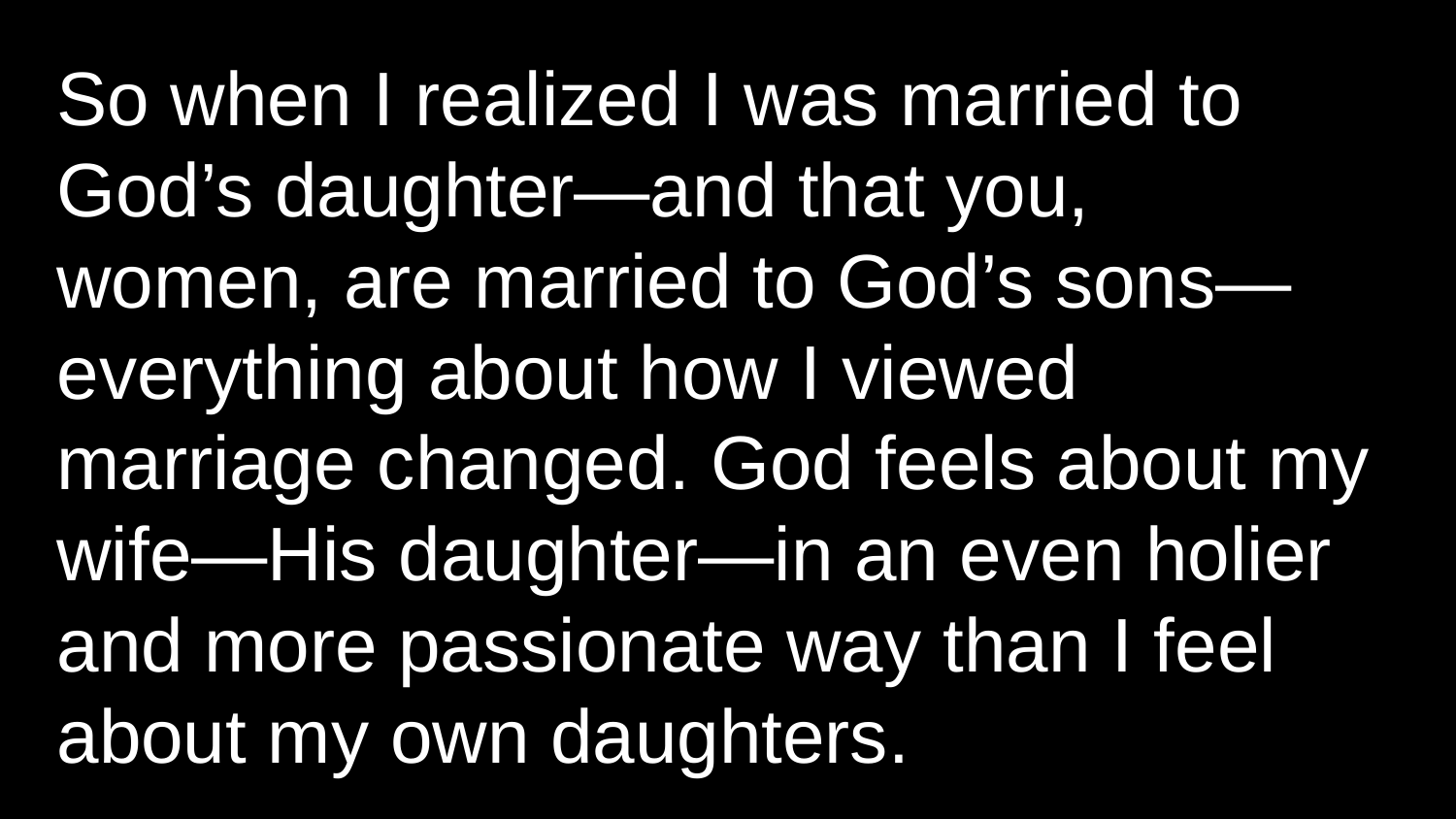

So when I realized I was married to God’s daughter—and that you, women, are married to God’s sons—everything about how I viewed marriage changed. God feels about my wife—His daughter—in an even holier and more passionate way than I feel about my own daughters.